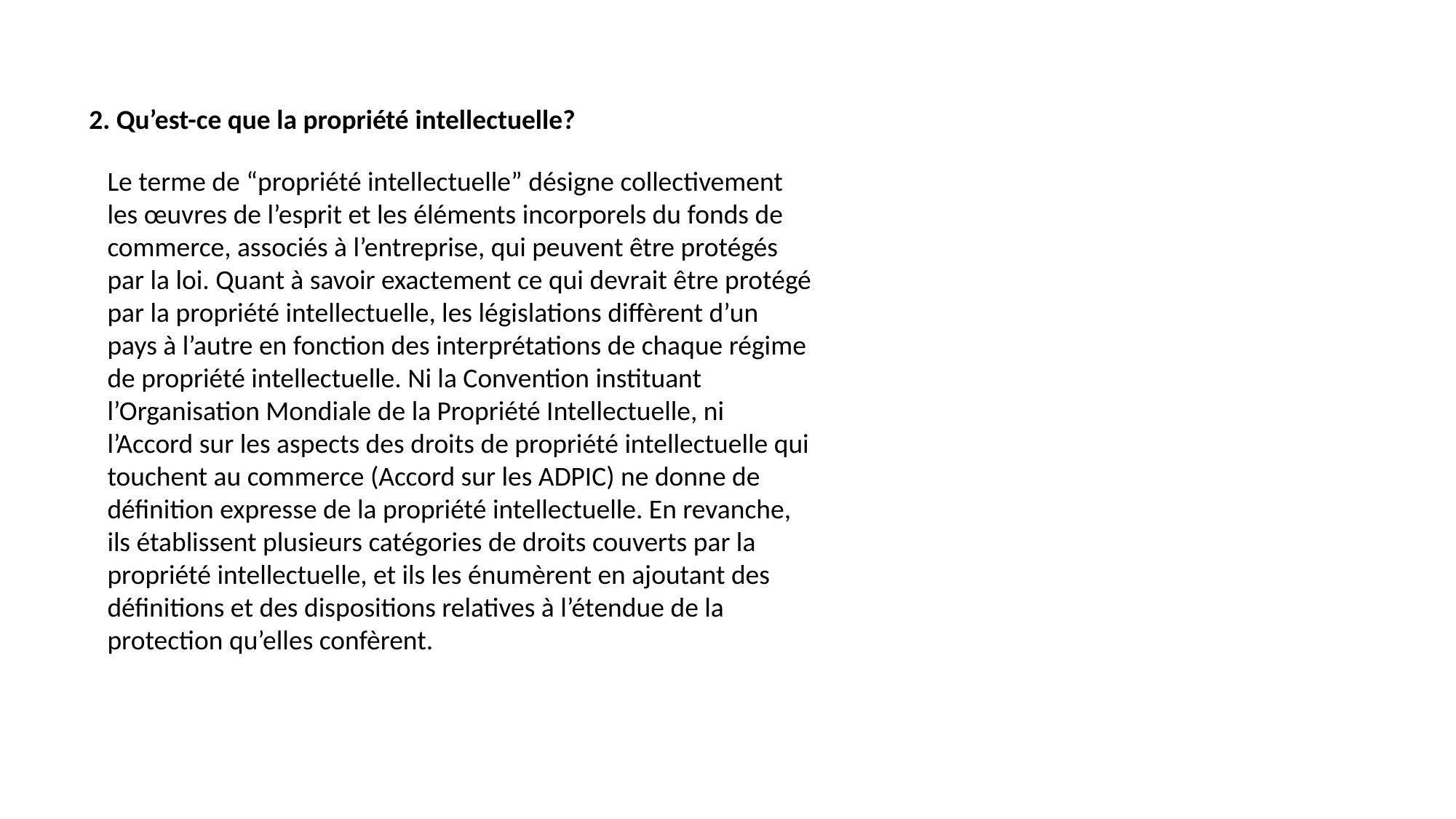

2. Qu’est-ce que la propriété intellectuelle?
Le terme de “propriété intellectuelle” désigne collectivement les œuvres de l’esprit et les éléments incorporels du fonds de commerce, associés à l’entreprise, qui peuvent être protégés par la loi. Quant à savoir exactement ce qui devrait être protégé par la propriété intellectuelle, les législations diffèrent d’un pays à l’autre en fonction des interprétations de chaque régime de propriété intellectuelle. Ni la Convention instituant l’Organisation Mondiale de la Propriété Intellectuelle, ni l’Accord sur les aspects des droits de propriété intellectuelle qui touchent au commerce (Accord sur les ADPIC) ne donne de définition expresse de la propriété intellectuelle. En revanche, ils établissent plusieurs catégories de droits couverts par la propriété intellectuelle, et ils les énumèrent en ajoutant des définitions et des dispositions relatives à l’étendue de la protection qu’elles confèrent.